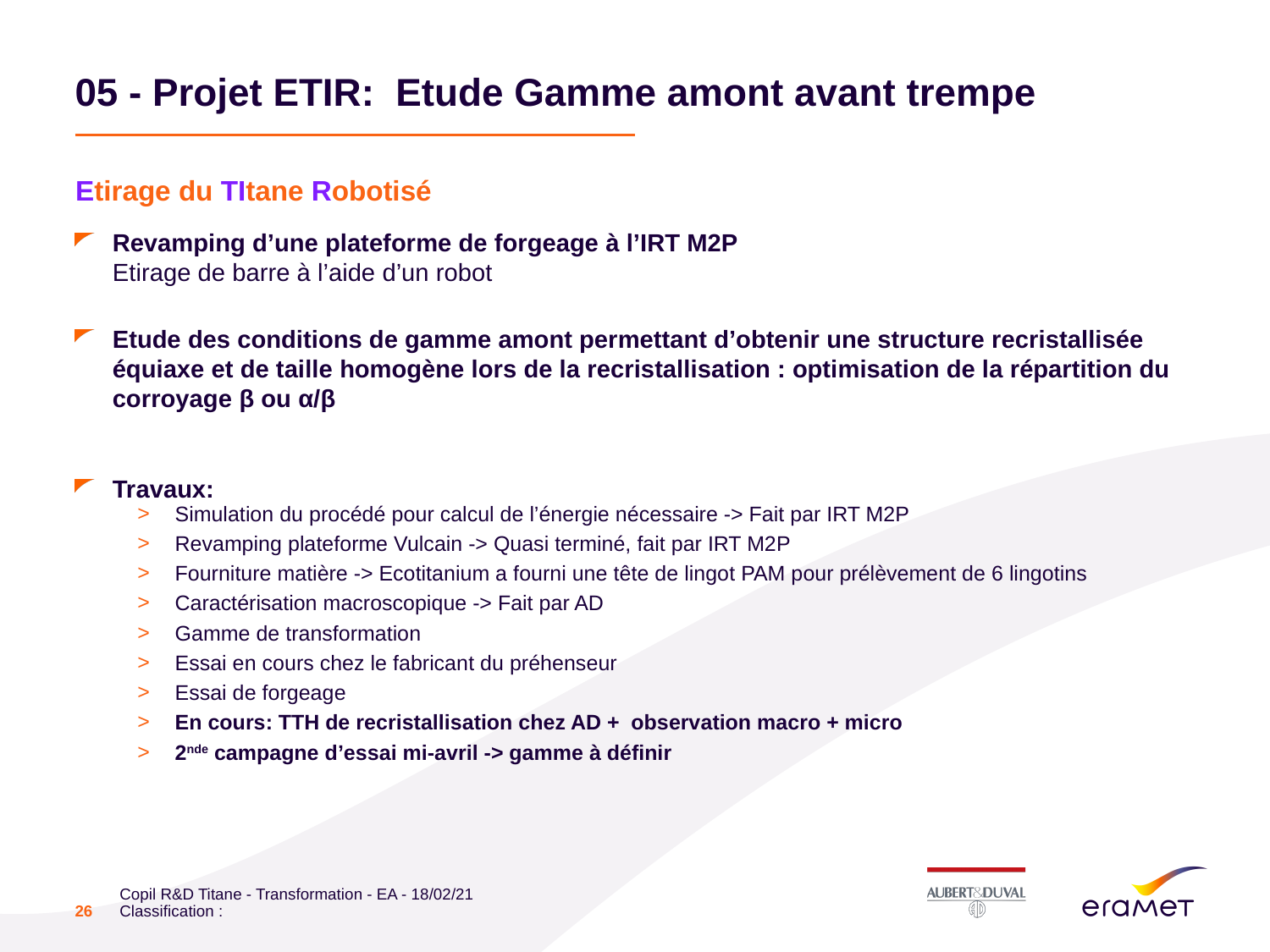

# 05 - Projet ETIR:  Etude Gamme amont avant trempe
Personnaliser le titre
de la présentation
en bas de page

Personnaliser le bas de page
avec le menu « Insertion » /
« En-tête et pieds de page »
Etirage du TItane Robotisé
Revamping d’une plateforme de forgeage à l’IRT M2P
Etirage de barre à l’aide d’un robot

Etude des conditions de gamme amont permettant d’obtenir une structure recristallisée équiaxe et de taille homogène lors de la recristallisation : optimisation de la répartition du corroyage β ou α/β

Travaux:
Simulation du procédé pour calcul de l’énergie nécessaire -> Fait par IRT M2P
Revamping plateforme Vulcain -> Quasi terminé, fait par IRT M2P
Fourniture matière -> Ecotitanium a fourni une tête de lingot PAM pour prélèvement de 6 lingotins
Caractérisation macroscopique -> Fait par AD
Gamme de transformation
Essai en cours chez le fabricant du préhenseur
Essai de forgeage
En cours: TTH de recristallisation chez AD +  observation macro + micro
2nde campagne d’essai mi-avril -> gamme à définir
26
Copil R&D Titane - Transformation - EA - 18/02/21     Classification :